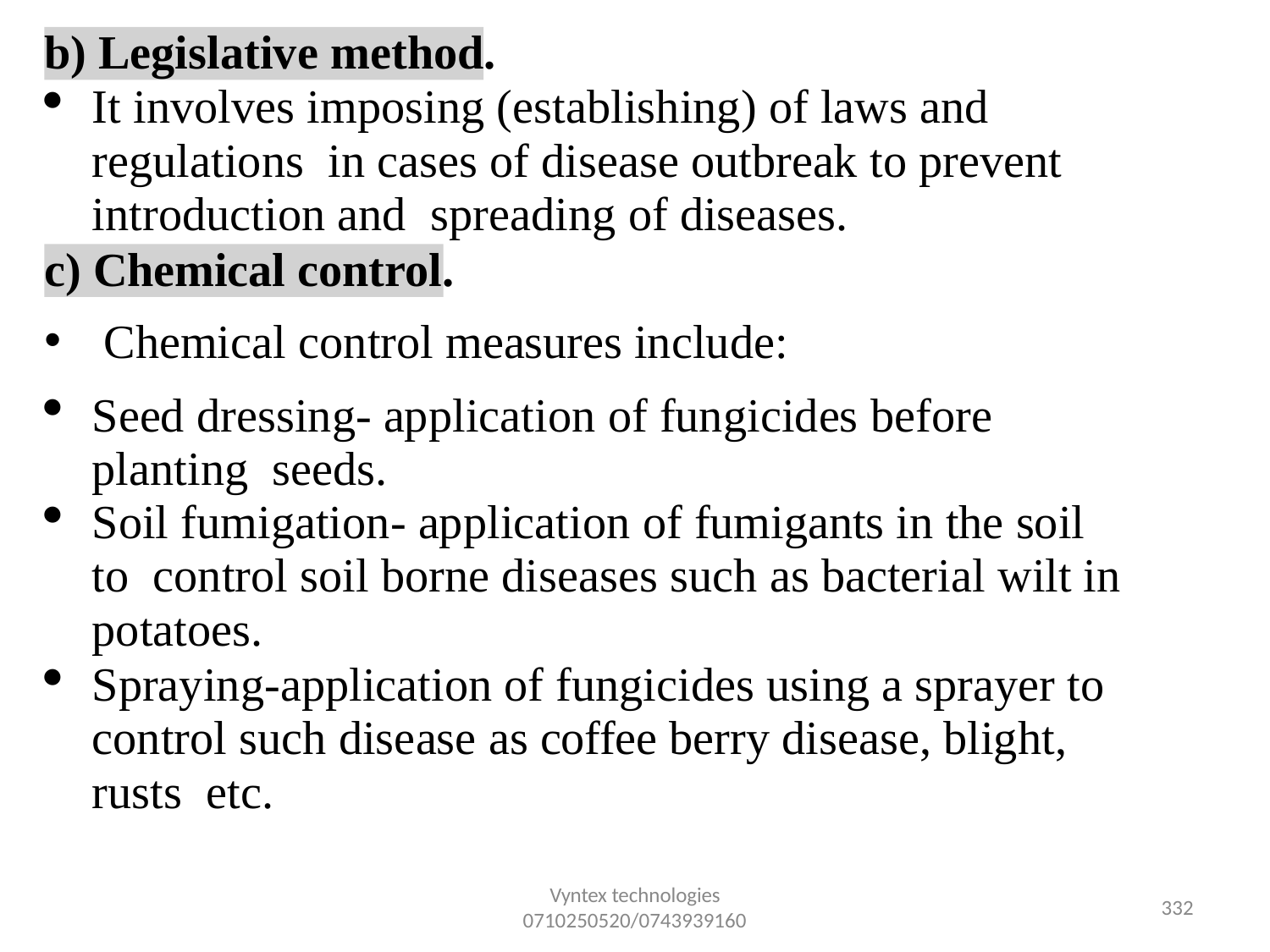

b) Legislative method.
It involves imposing (establishing) of laws and regulations  in cases of disease outbreak to prevent introduction and  spreading of diseases.
c) Chemical control.
Chemical control measures include:
Seed dressing- application of fungicides before planting  seeds.
Soil fumigation- application of fumigants in the soil to  control soil borne diseases such as bacterial wilt in  potatoes.
Spraying-application of fungicides using a sprayer to  control such disease as coffee berry disease, blight, rusts  etc.

Vyntex technologies
0710250520/0743939160
332